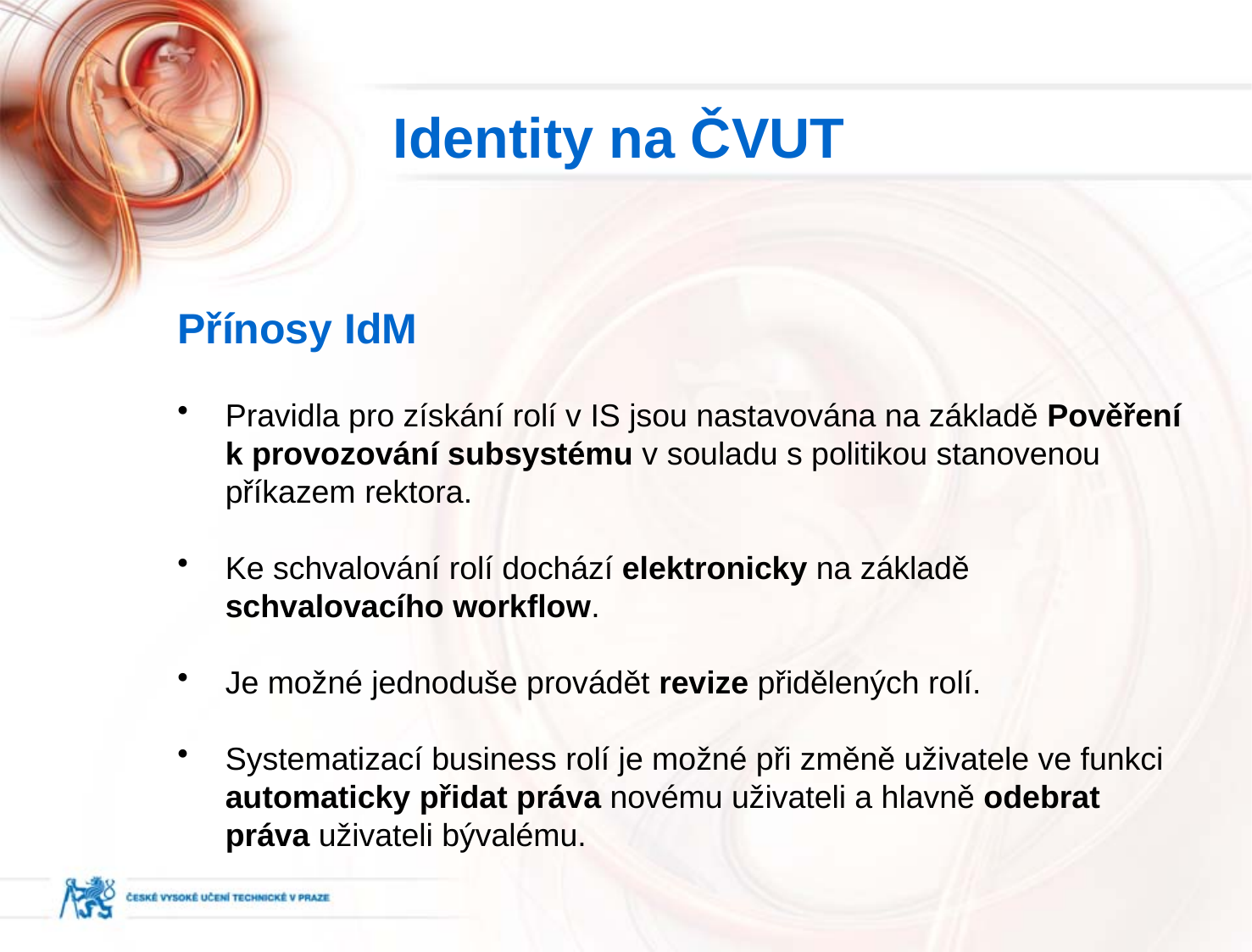

Identity na ČVUT
Přínosy IdM

Pravidla pro získání rolí v IS jsou nastavována na základě Pověření k provozování subsystému v souladu s politikou stanovenou příkazem rektora.

Ke schvalování rolí dochází elektronicky na základě schvalovacího workflow.

Je možné jednoduše provádět revize přidělených rolí.

Systematizací business rolí je možné při změně uživatele ve funkci automaticky přidat práva novému uživateli a hlavně odebrat práva uživateli bývalému.